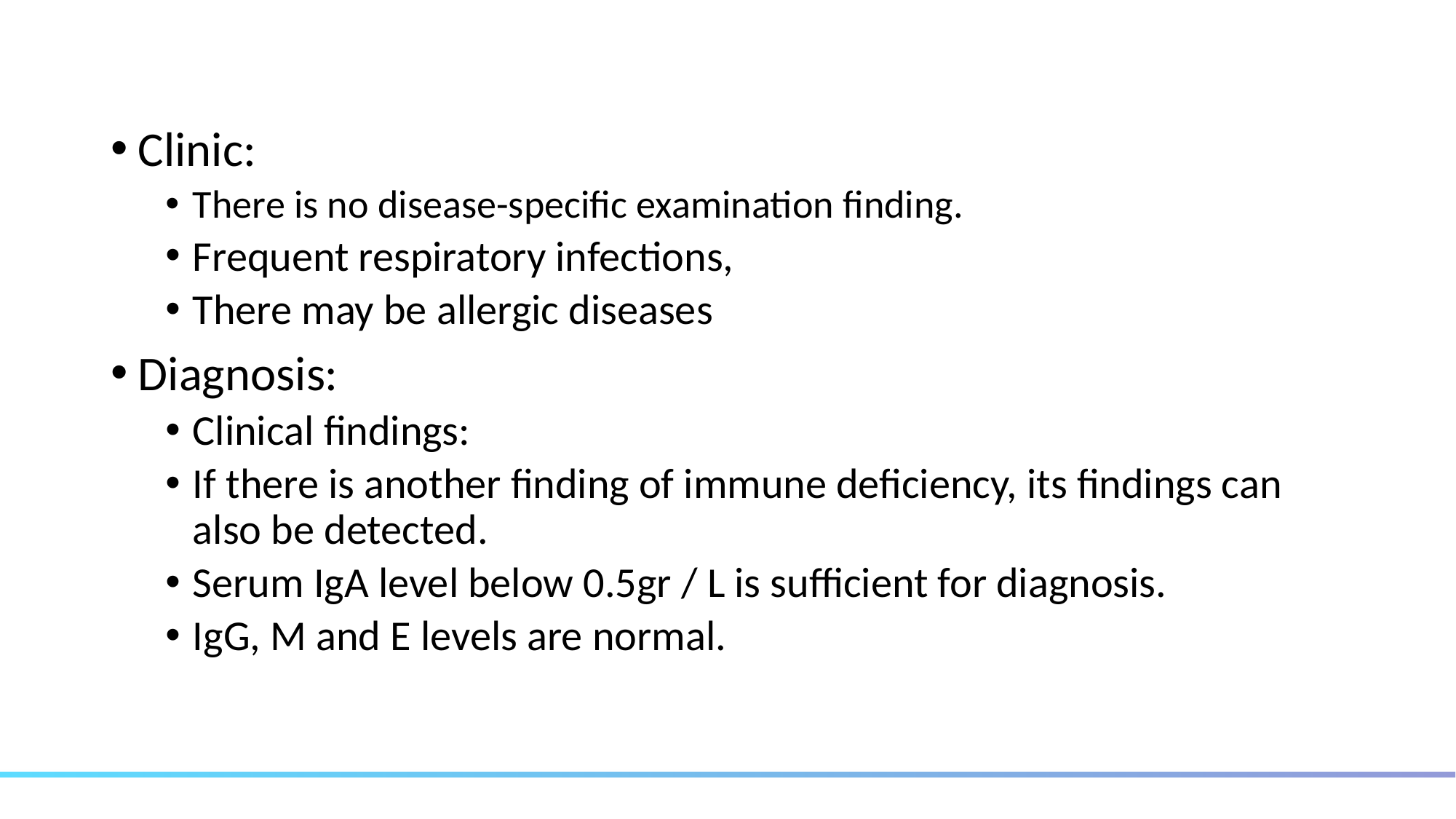

#
Clinic:
There is no disease-specific examination finding.
Frequent respiratory infections,
There may be allergic diseases
Diagnosis:
Clinical findings:
If there is another finding of immune deficiency, its findings can also be detected.
Serum IgA level below 0.5gr / L is sufficient for diagnosis.
IgG, M and E levels are normal.